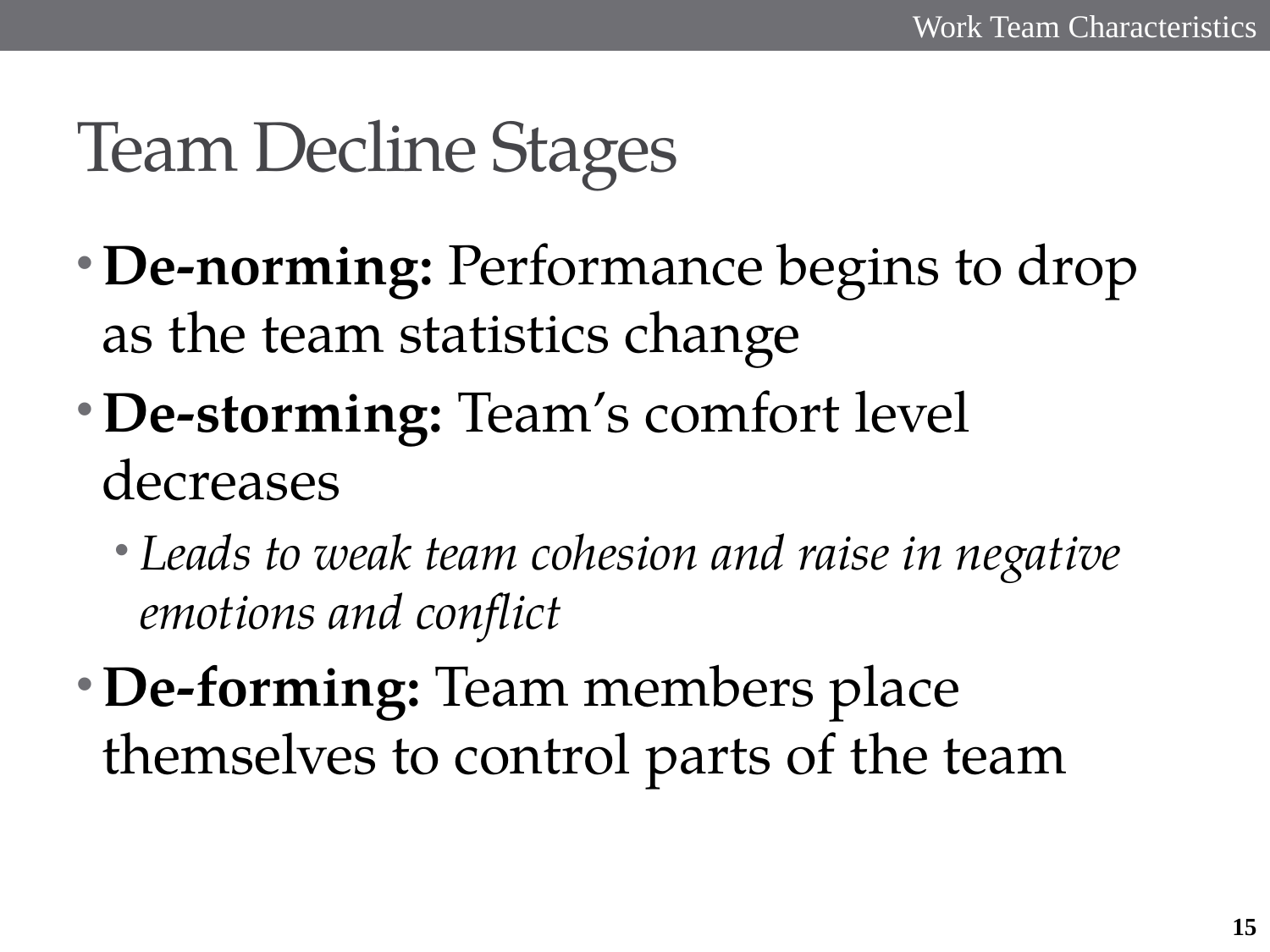

Work Team Characteristics
# Team Decline Stages
De-norming: Performance begins to drop as the team statistics change
De-storming: Team’s comfort level decreases
Leads to weak team cohesion and raise in negative emotions and conflict
De-forming: Team members place themselves to control parts of the team
15